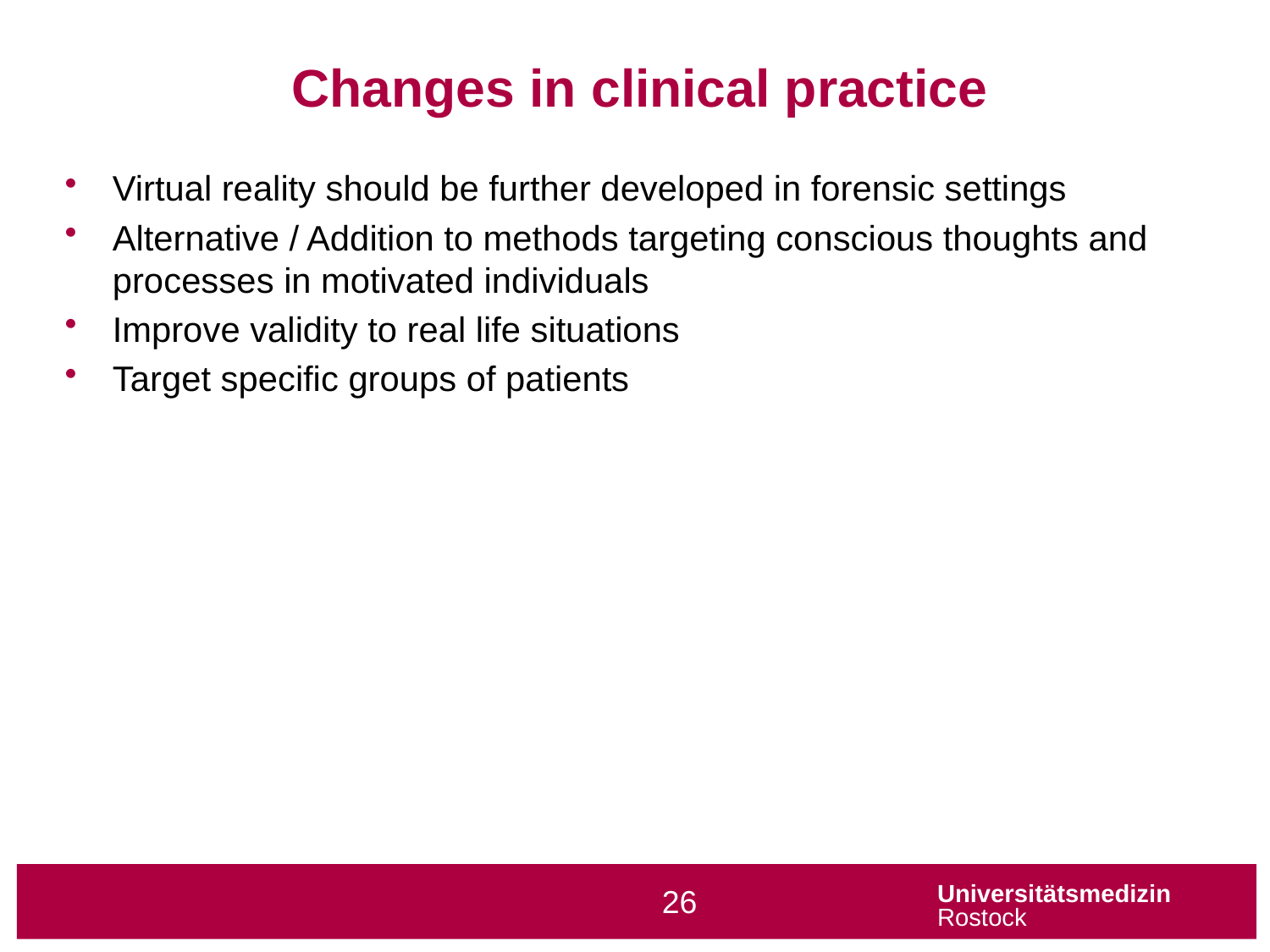

Changes in clinical practice
Virtual reality should be further developed in forensic settings
Alternative / Addition to methods targeting conscious thoughts and processes in motivated individuals
Improve validity to real life situations
Target specific groups of patients

26